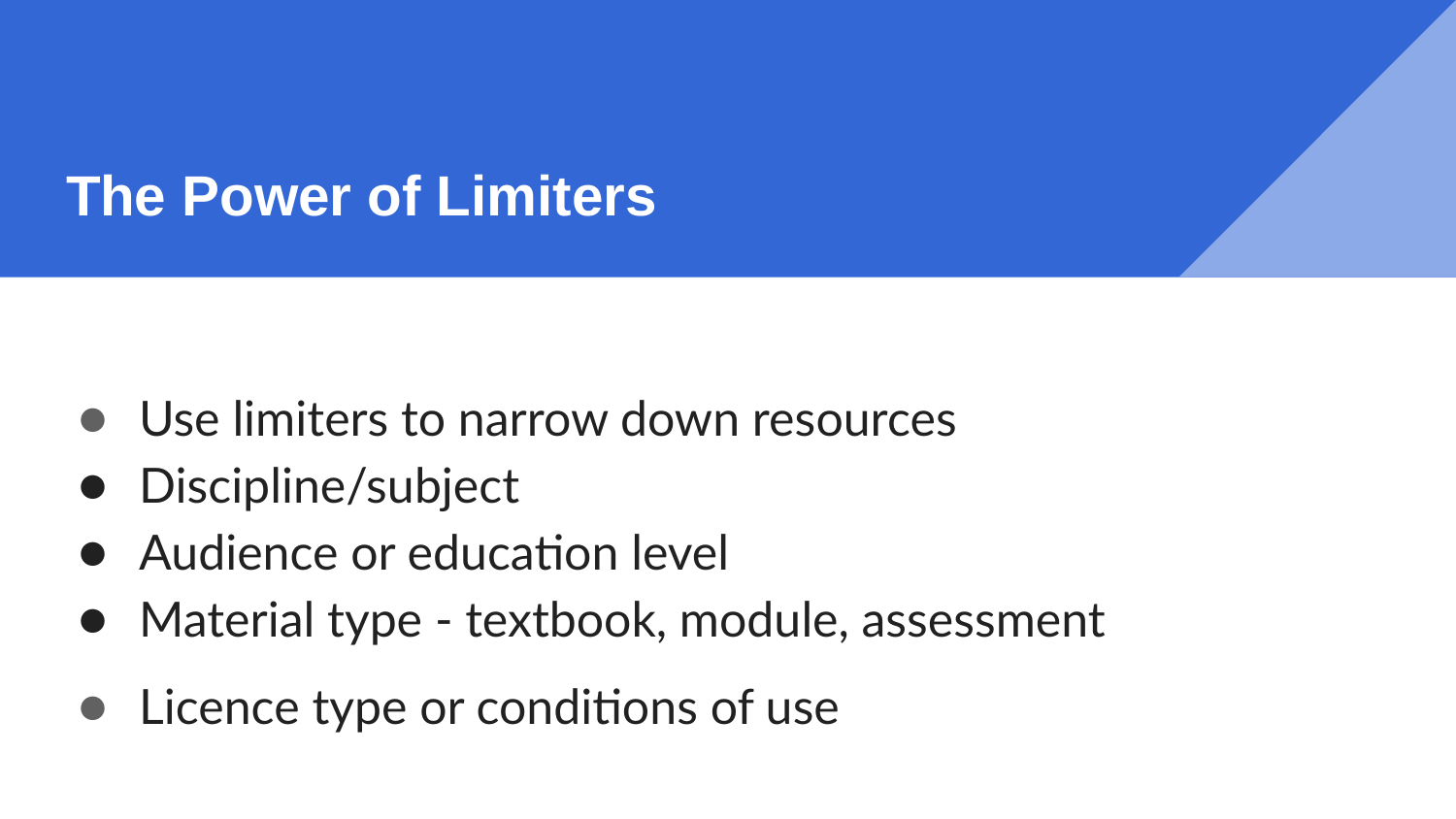

# The Power of Limiters
Use limiters to narrow down resources
Discipline/subject
Audience or education level
Material type - textbook, module, assessment
Licence type or conditions of use